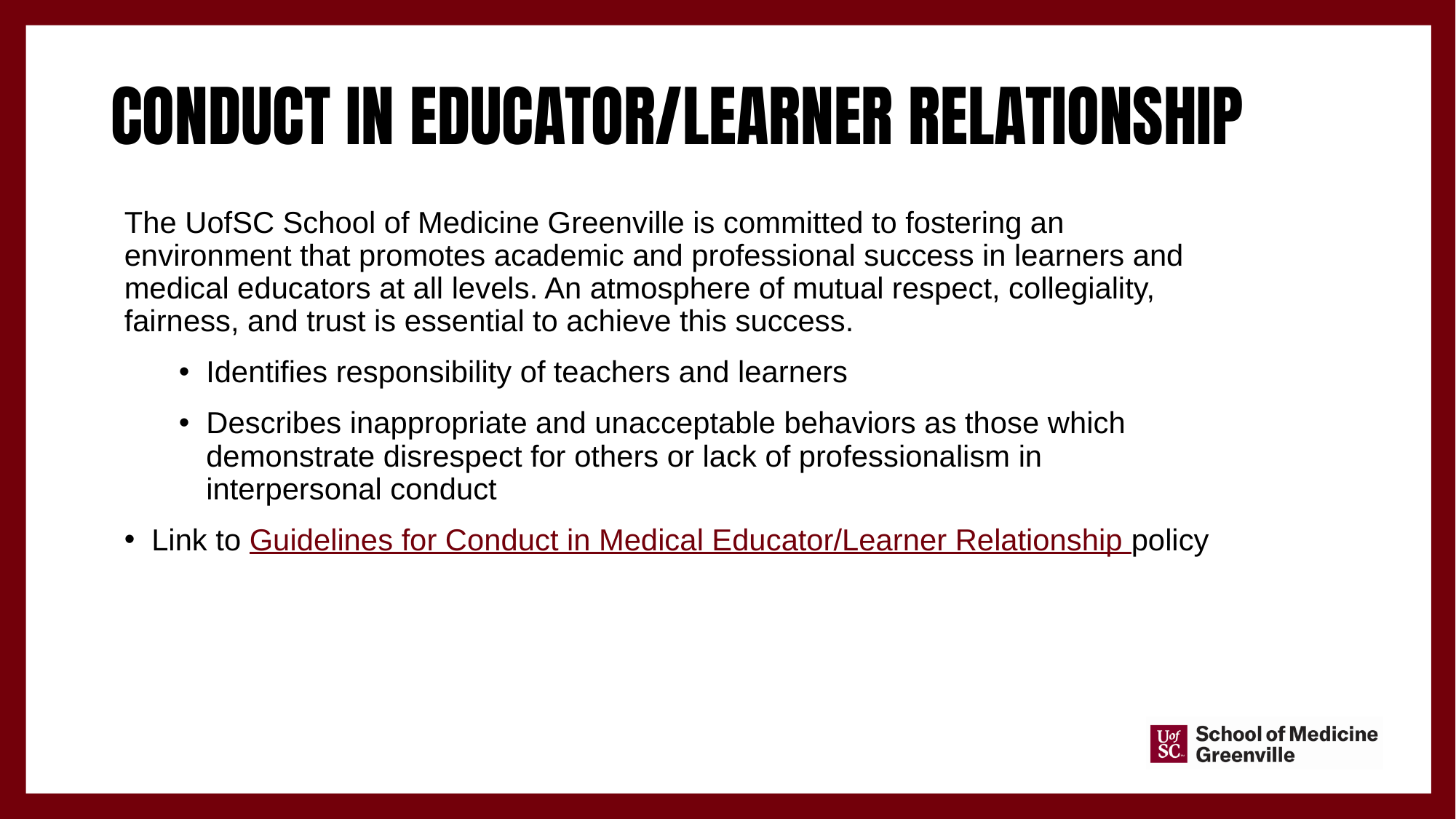

# Conduct in educator/learner relationship
The UofSC School of Medicine Greenville is committed to fostering an environment that promotes academic and professional success in learners and medical educators at all levels. An atmosphere of mutual respect, collegiality, fairness, and trust is essential to achieve this success.
Identifies responsibility of teachers and learners
Describes inappropriate and unacceptable behaviors as those which demonstrate disrespect for others or lack of professionalism in interpersonal conduct
Link to Guidelines for Conduct in Medical Educator/Learner Relationship policy